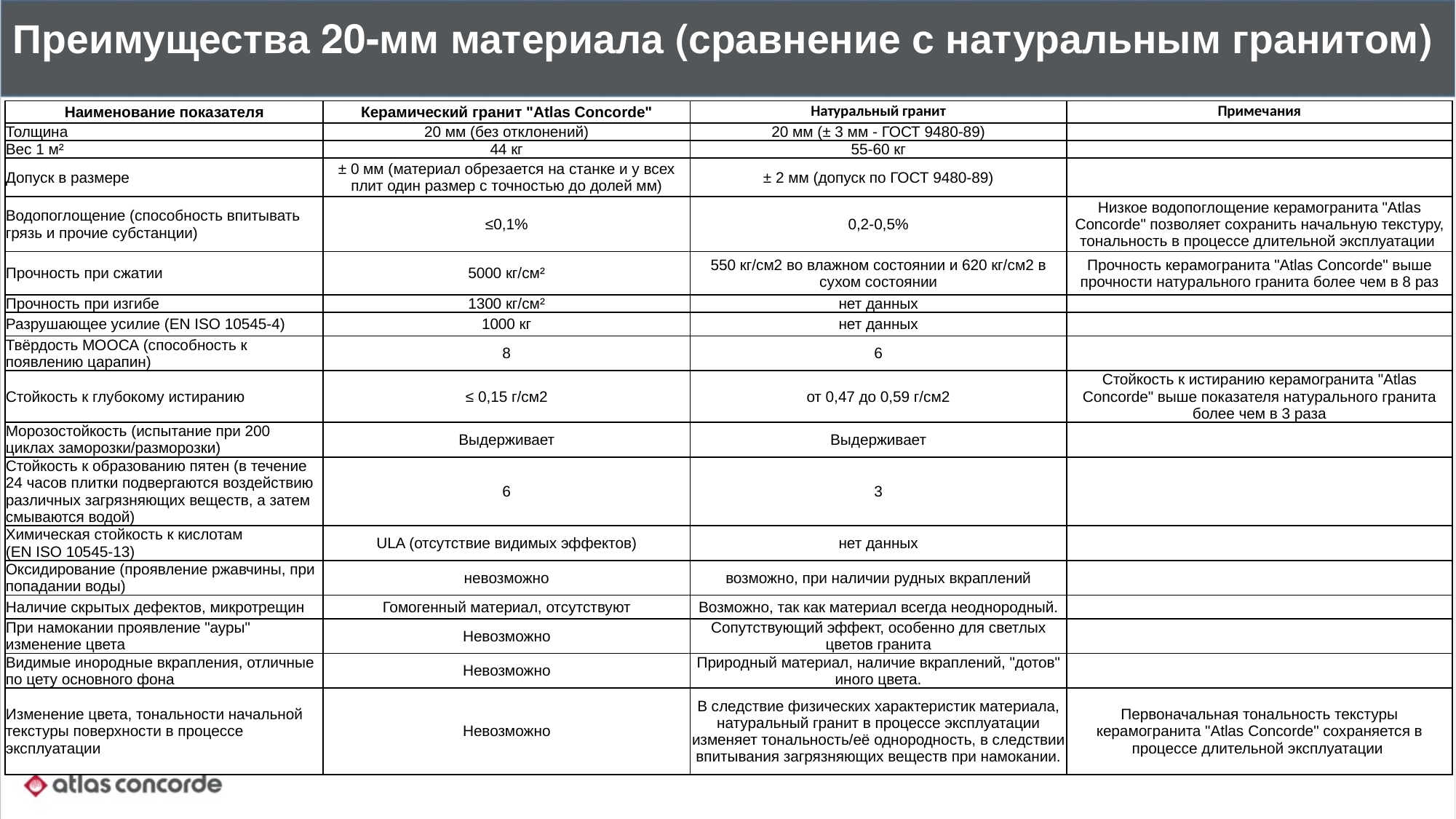

Преимущества 20-мм материала (сравнение с натуральным гранитом)
| Наименование показателя | Керамический гранит "Atlas Concorde" | Натуральный гранит | Примечания |
| --- | --- | --- | --- |
| Толщина | 20 мм (без отклонений) | 20 мм (± 3 мм - ГОСТ 9480-89) |  |
| Вес 1 м² | 44 кг | 55-60 кг |  |
| Допуск в размере | ± 0 мм (материал обрезается на станке и у всех плит один размер с точностью до долей мм) | ± 2 мм (допуск по ГОСТ 9480-89) |  |
| Водопоглощение (способность впитывать грязь и прочие субстанции) | ≤0,1% | 0,2-0,5% | Низкое водопоглощение керамогранита "Atlas Concorde" позволяет сохранить начальную текстуру, тональность в процессе длительной эксплуатации |
| Прочность при сжатии | 5000 кг/см² | 550 кг/см2 во влажном состоянии и 620 кг/см2 в сухом состоянии | Прочность керамогранита "Atlas Concorde" выше прочности натурального гранита более чем в 8 раз |
| Прочность при изгибе | 1300 кг/см² | нет данных |  |
| Разрушающее усилие (EN ISO 10545-4) | 1000 кг | нет данных |  |
| Твёрдость МООСА (способность к появлению царапин) | 8 | 6 |  |
| Стойкость к глубокому истиранию | ≤ 0,15 г/см2 | от 0,47 до 0,59 г/см2 | Стойкость к истиранию керамогранита "Atlas Concorde" выше показателя натурального гранита более чем в 3 раза |
| Морозостойкость (испытание при 200 циклах заморозки/разморозки) | Выдерживает | Выдерживает |  |
| Стойкость к образованию пятен (в течение 24 часов плитки подвергаются воздействию различных загрязняющих веществ, а затем смываются водой) | 6 | 3 |  |
| Химическая стойкость к кислотам (EN ISO 10545-13) | ULA (отсутствие видимых эффектов) | нет данных |  |
| Оксидирование (проявление ржавчины, при попадании воды) | невозможно | возможно, при наличии рудных вкраплений |  |
| Наличие скрытых дефектов, микротрещин | Гомогенный материал, отсутствуют | Возможно, так как материал всегда неоднородный. |  |
| При намокании проявление "ауры" изменение цвета | Невозможно | Сопутствующий эффект, особенно для светлых цветов гранита |  |
| Видимые инородные вкрапления, отличные по цету основного фона | Невозможно | Природный материал, наличие вкраплений, "дотов" иного цвета. |  |
| Изменение цвета, тональности начальной текстуры поверхности в процессе эксплуатации | Невозможно | В следствие физических характеристик материала, натуральный гранит в процессе эксплуатации изменяет тональность/её однородность, в следствии впитывания загрязняющих веществ при намокании. | Первоначальная тональность текстуры керамогранита "Atlas Concorde" сохраняется в процессе длительной эксплуатации |